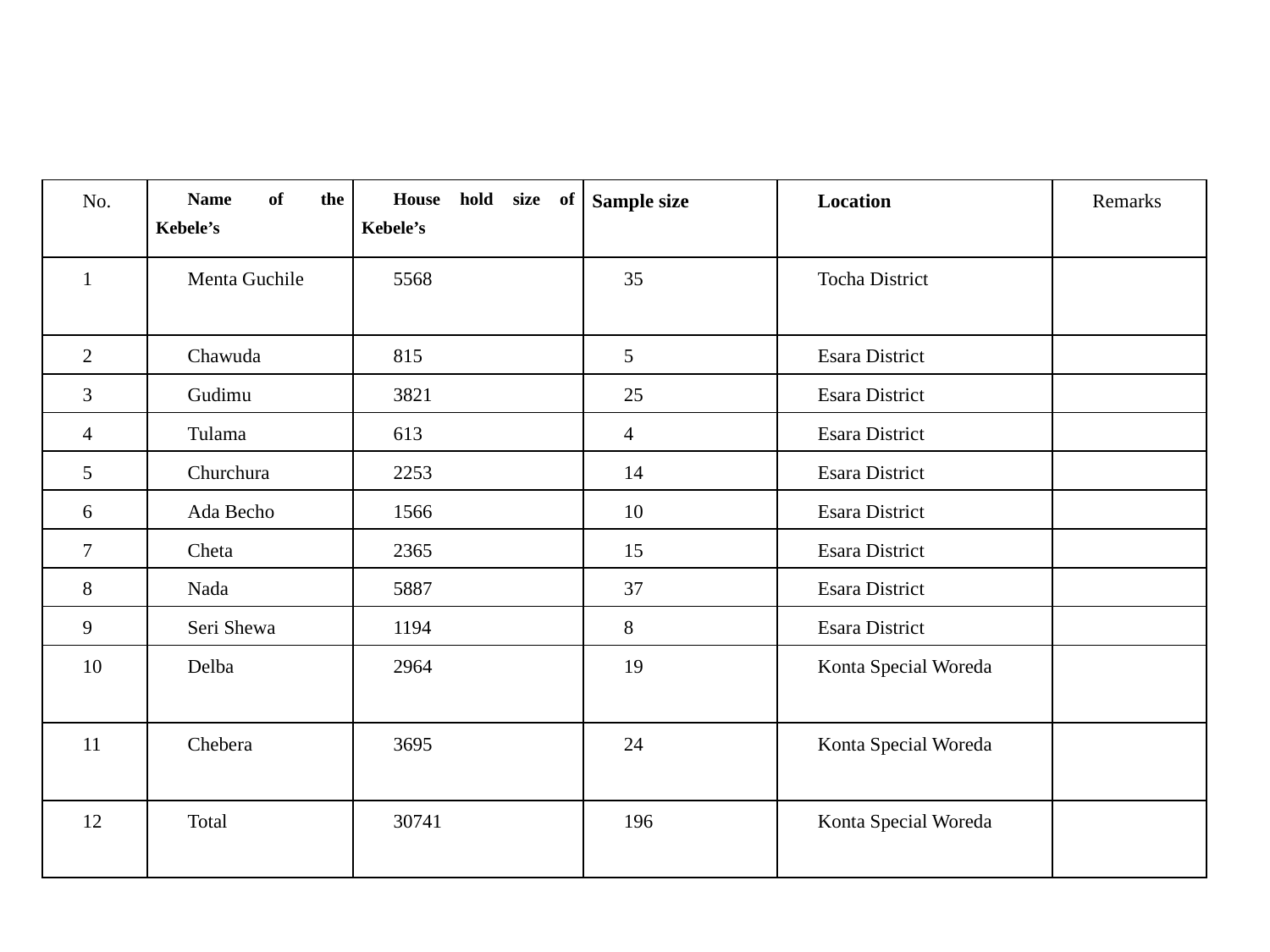

#
| No. | Name of the Kebele’s | House hold size of Kebele’s | Sample size | Location | Remarks |
| --- | --- | --- | --- | --- | --- |
| 1 | Menta Guchile | 5568 | 35 | Tocha District |  |
| 2 | Chawuda | 815 | 5 | Esara District |  |
| 3 | Gudimu | 3821 | 25 | Esara District |  |
| 4 | Tulama | 613 | 4 | Esara District |  |
| 5 | Churchura | 2253 | 14 | Esara District |  |
| 6 | Ada Becho | 1566 | 10 | Esara District |  |
| 7 | Cheta | 2365 | 15 | Esara District |  |
| 8 | Nada | 5887 | 37 | Esara District |  |
| 9 | Seri Shewa | 1194 | 8 | Esara District |  |
| 10 | Delba | 2964 | 19 | Konta Special Woreda |  |
| 11 | Chebera | 3695 | 24 | Konta Special Woreda |  |
| 12 | Total | 30741 | 196 | Konta Special Woreda |  |